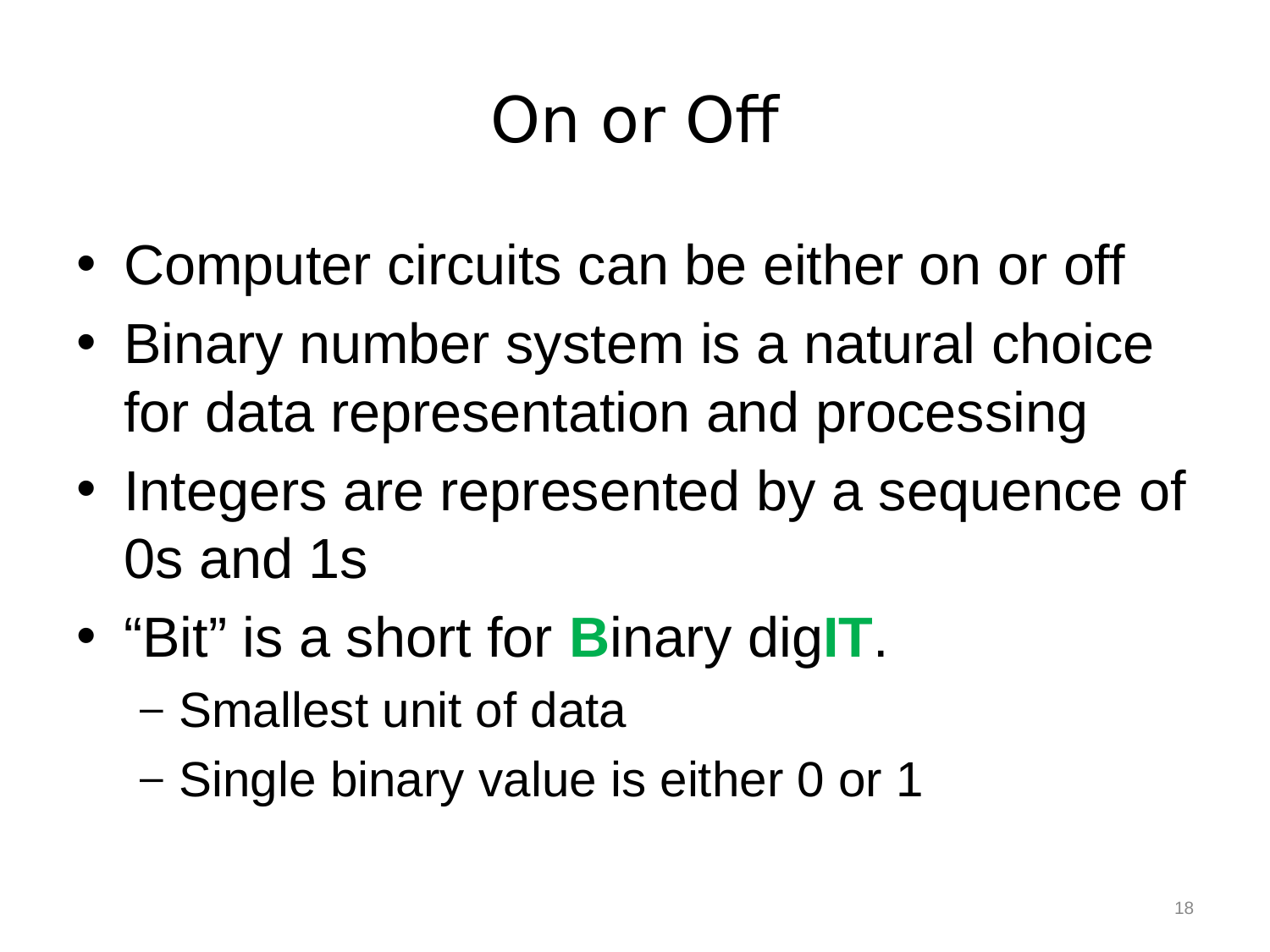

# On or Off
Computer circuits can be either on or off
Binary number system is a natural choice for data representation and processing
Integers are represented by a sequence of 0s and 1s
“Bit” is a short for Binary digIT.
Smallest unit of data
Single binary value is either 0 or 1
18